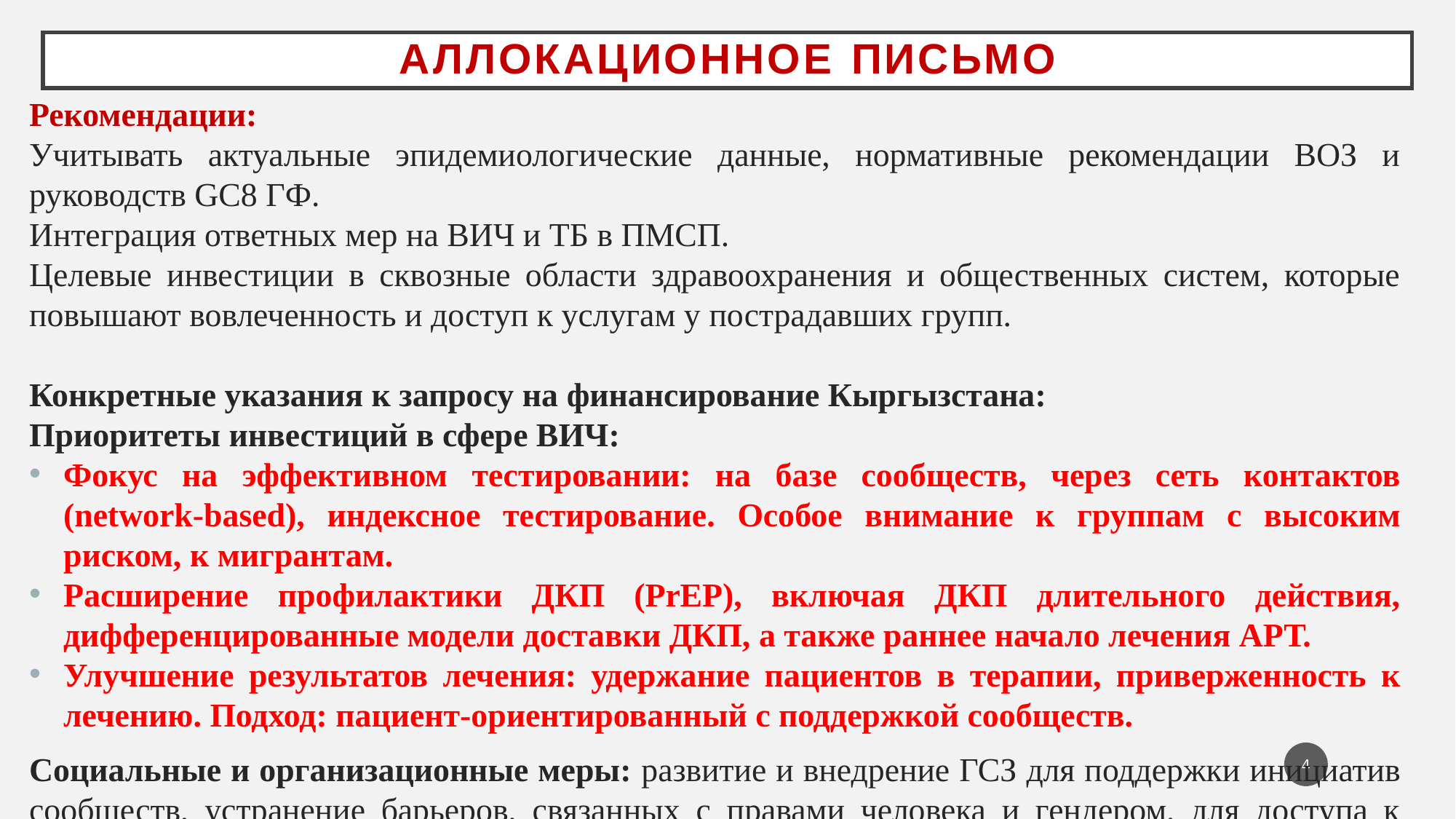

# Аллокационное письмо

Рекомендации:
Учитывать актуальные эпидемиологические данные, нормативные рекомендации ВОЗ и руководств GC8 ГФ.
Интеграция ответных мер на ВИЧ и ТБ в ПМСП.
Целевые инвестиции в сквозные области здравоохранения и общественных систем, которые повышают вовлеченность и доступ к услугам у пострадавших групп.

Конкретные указания к запросу на финансирование Кыргызстана:
Приоритеты инвестиций в сфере ВИЧ:
Фокус на эффективном тестировании: на базе сообществ, через сеть контактов (network-based), индексное тестирование. Особое внимание к группам с высоким риском, к мигрантам.
Расширение профилактики ДКП (PrEP), включая ДКП длительного действия, дифференцированные модели доставки ДКП, а также раннее начало лечения АРТ.
Улучшение результатов лечения: удержание пациентов в терапии, приверженность к лечению. Подход: пациент-ориентированный с поддержкой сообществ.
Социальные и организационные меры: развитие и внедрение ГСЗ для поддержки инициатив сообществ, устранение барьеров, связанных с правами человека и гендером, для доступа к профилактике, диагностике и лечению
4